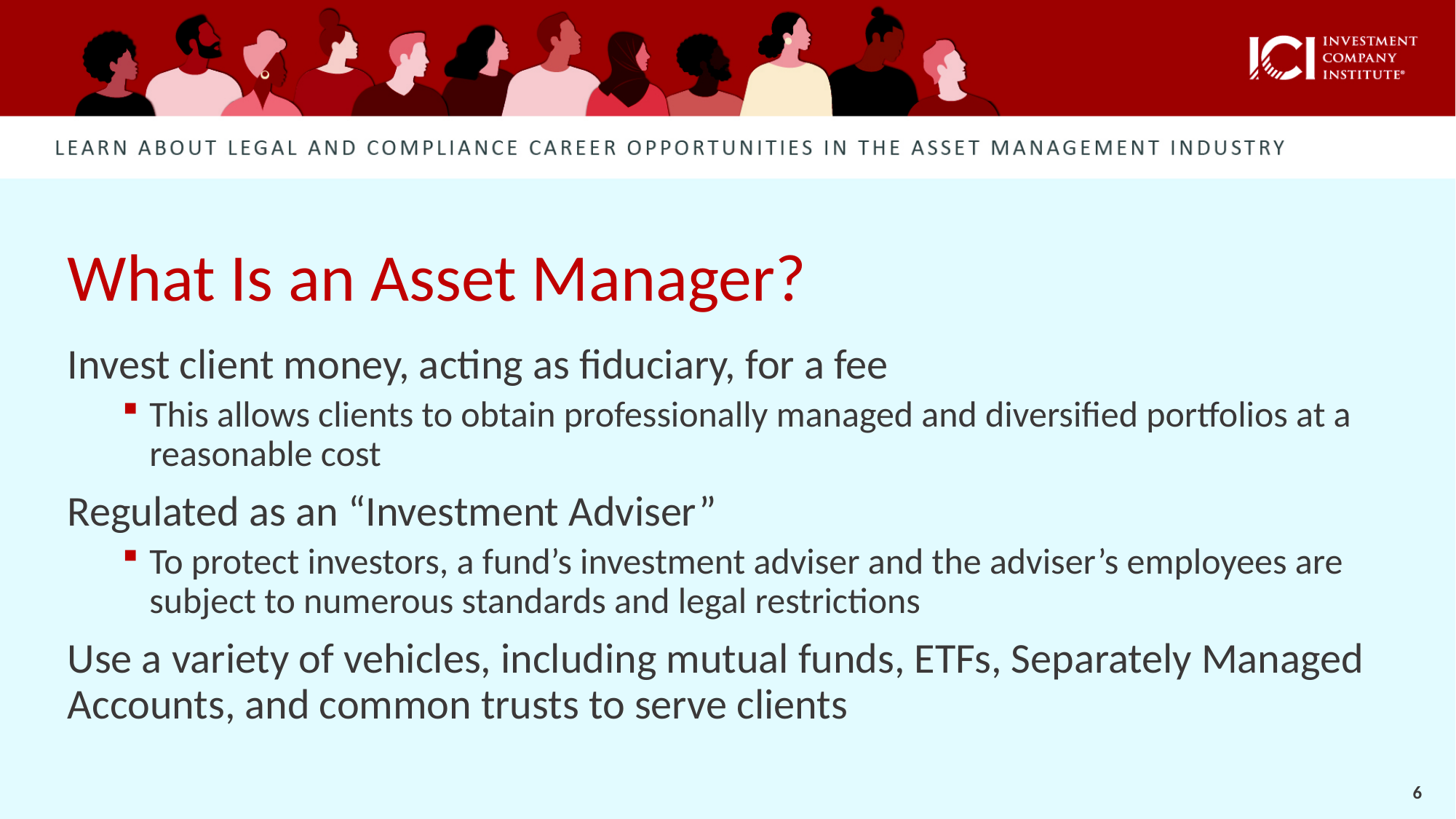

# What Is an Asset Manager?
Invest client money, acting as fiduciary, for a fee
This allows clients to obtain professionally managed and diversified portfolios at a reasonable cost
Regulated as an “Investment Adviser”
To protect investors, a fund’s investment adviser and the adviser’s employees are subject to numerous standards and legal restrictions
Use a variety of vehicles, including mutual funds, ETFs, Separately Managed Accounts, and common trusts to serve clients
6